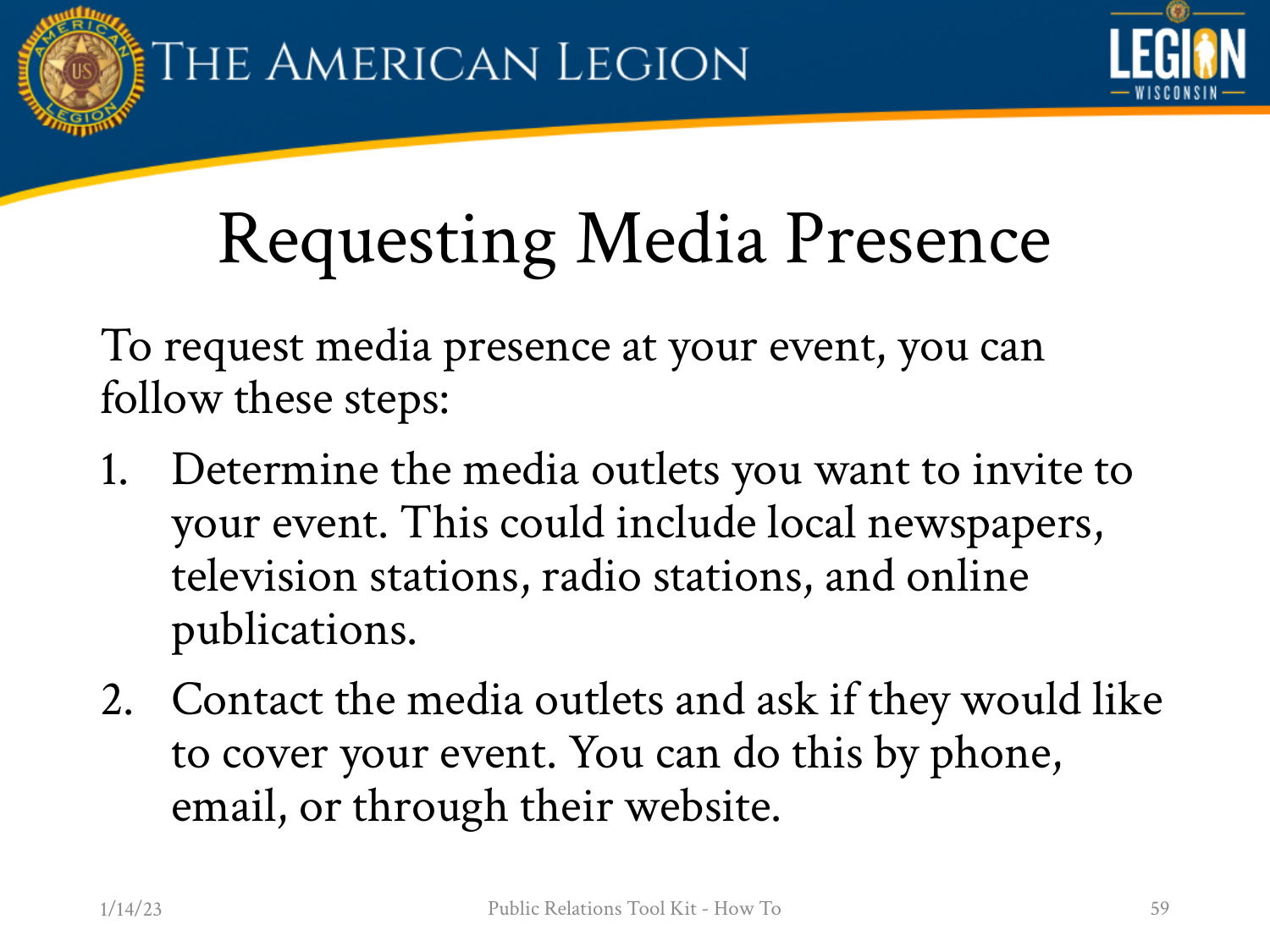

# Requesting Media Presence
To request media presence at your event, you can follow these steps:
Determine the media outlets you want to invite to your event. This could include local newspapers, television stations, radio stations, and online publications.
Contact the media outlets and ask if they would like to cover your event. You can do this by phone, email, or through their website.
1/14/23
Public Relations Tool Kit - How To
59